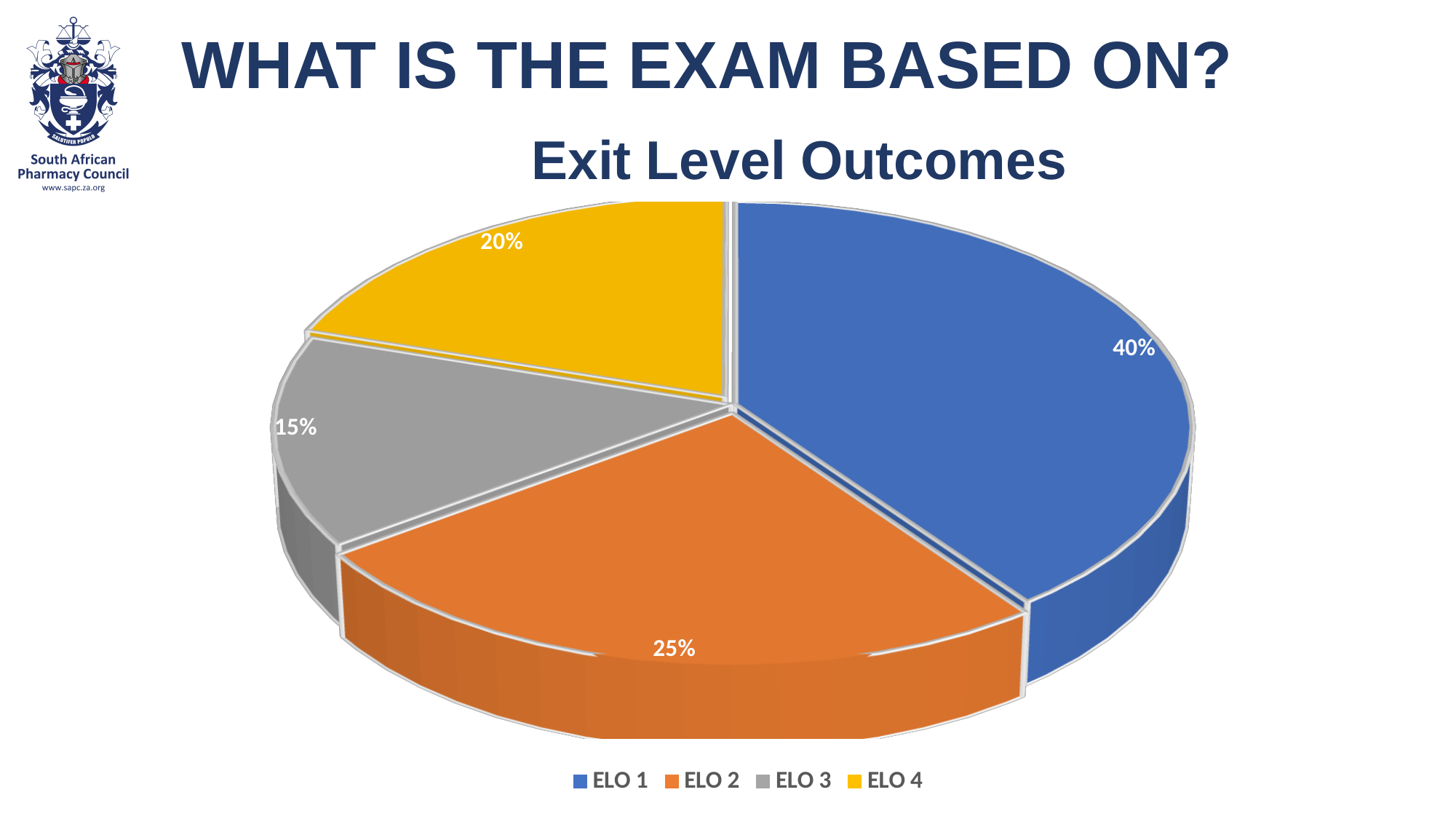

# WHAT IS THE EXAM BASED ON?

[unsupported chart]